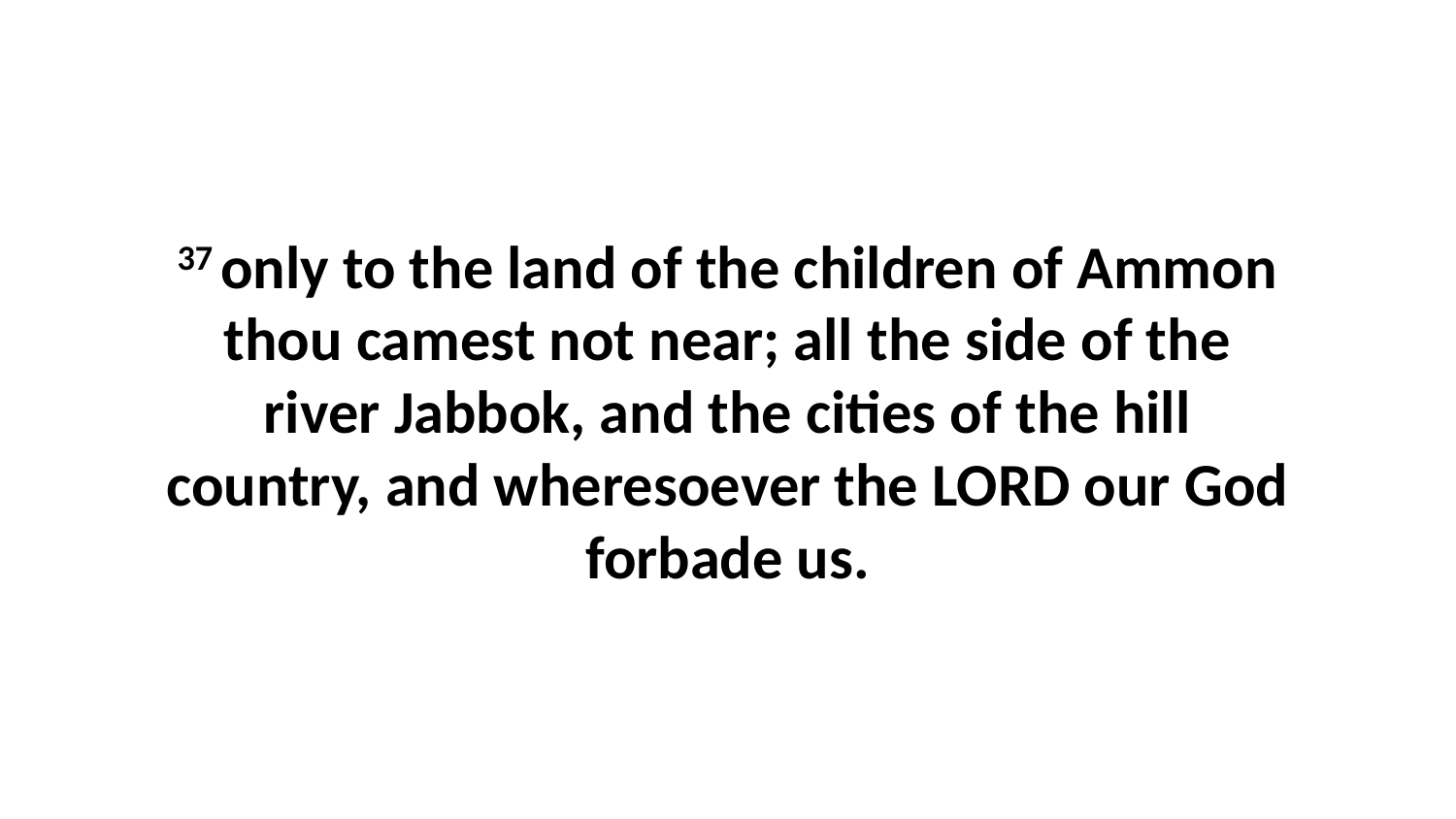

37 only to the land of the children of Ammon thou camest not near; all the side of the river Jabbok, and the cities of the hill country, and wheresoever the LORD our God forbade us.